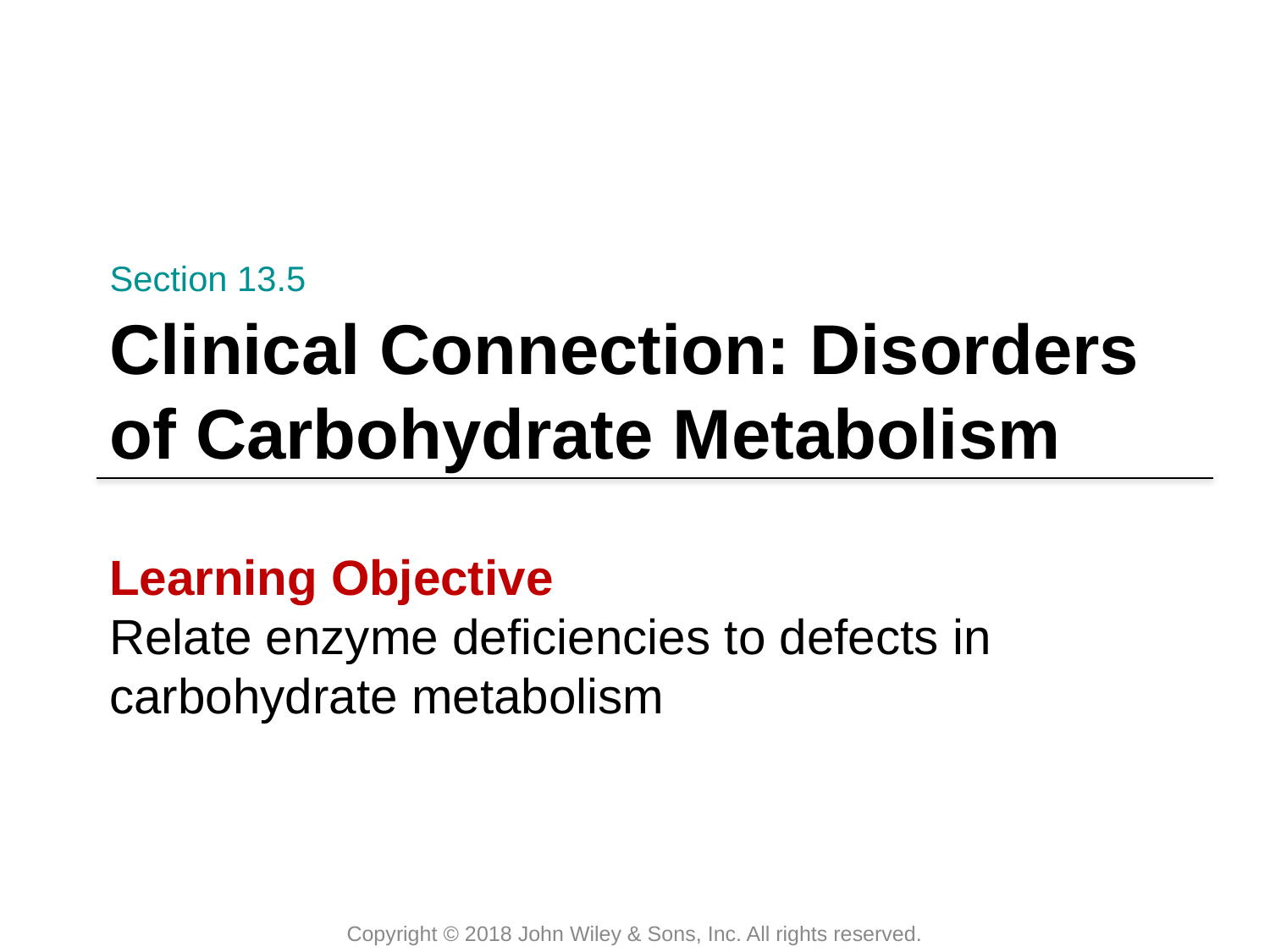

Section 13.5
# Clinical Connection: Disorders of Carbohydrate Metabolism
Learning Objective
Relate enzyme deficiencies to defects in carbohydrate metabolism
Copyright © 2018 John Wiley & Sons, Inc. All rights reserved.